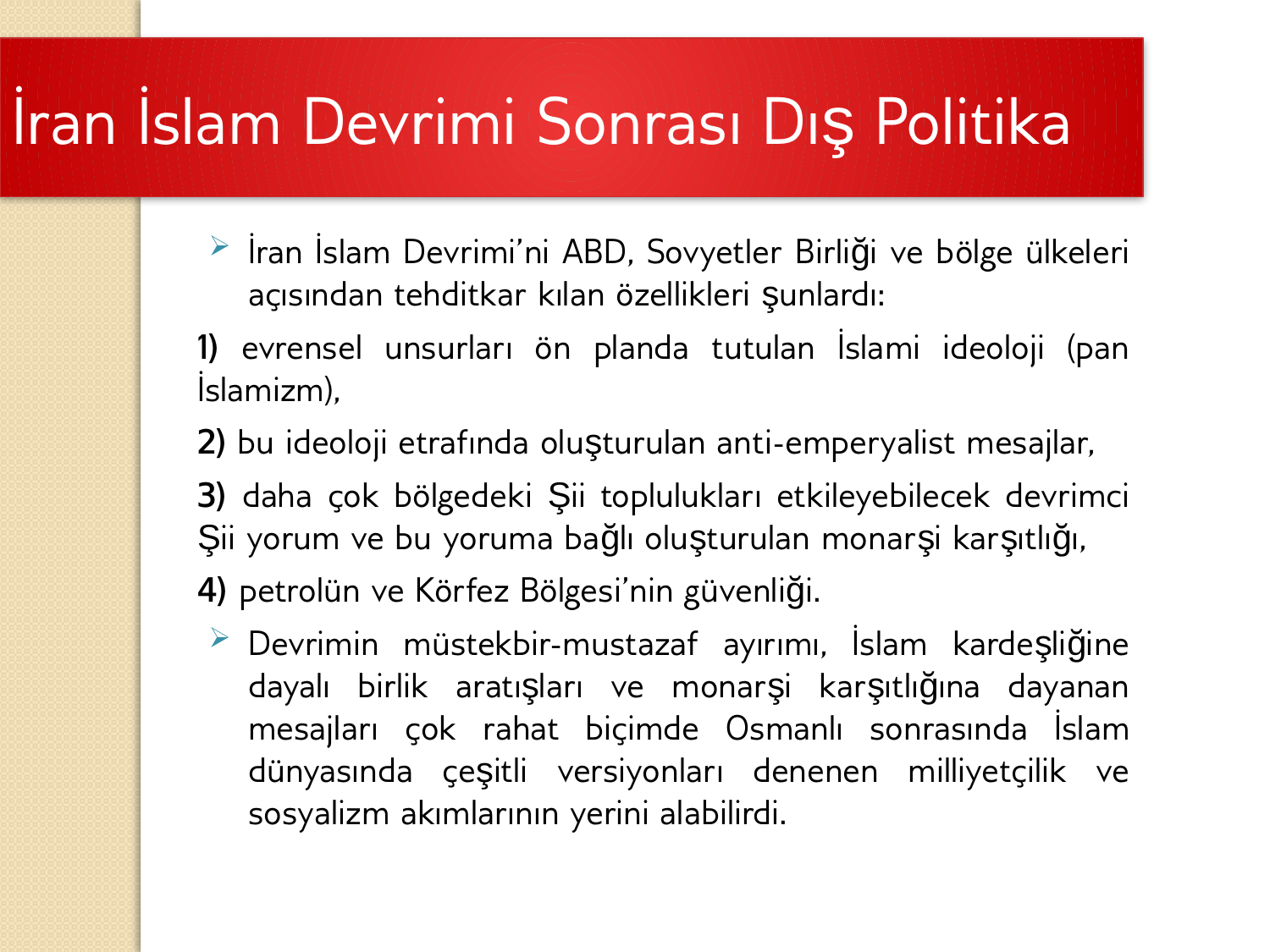

İran İslam Devrimi Sonrası Dış Politika
İran İslam Devrimi’ni ABD, Sovyetler Birliği ve bölge ülkeleri açısından tehditkar kılan özellikleri şunlardı:
1) evrensel unsurları ön planda tutulan İslami ideoloji (pan İslamizm),
2) bu ideoloji etrafında oluşturulan anti-emperyalist mesajlar,
3) daha çok bölgedeki Şii toplulukları etkileyebilecek devrimci Şii yorum ve bu yoruma bağlı oluşturulan monarşi karşıtlığı,
4) petrolün ve Körfez Bölgesi’nin güvenliği.
Devrimin müstekbir-mustazaf ayırımı, İslam kardeşliğine dayalı birlik aratışları ve monarşi karşıtlığına dayanan mesajları çok rahat biçimde Osmanlı sonrasında İslam dünyasında çeşitli versiyonları denenen milliyetçilik ve sosyalizm akımlarının yerini alabilirdi.